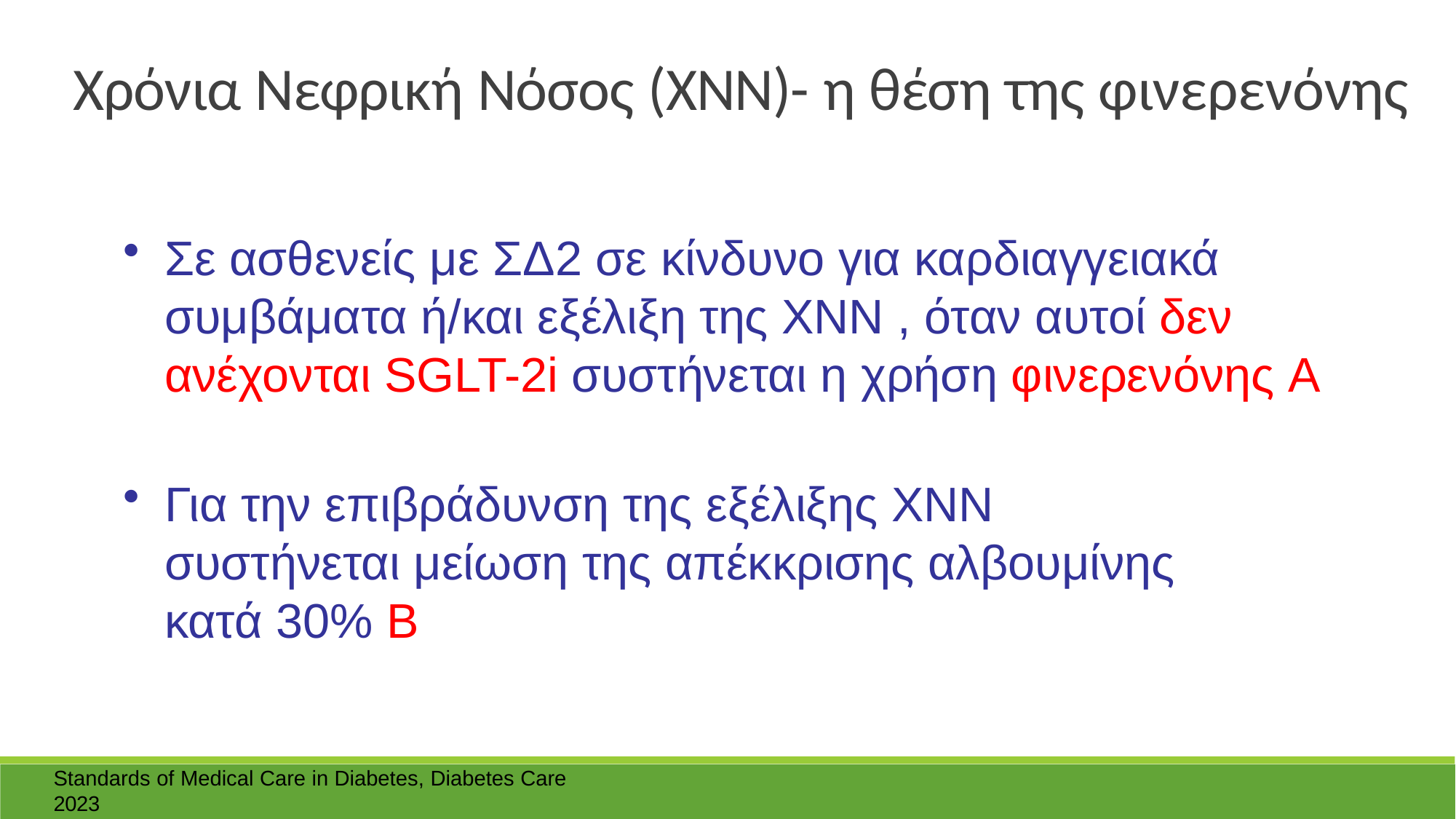

Χρόνια Νεφρική Νόσος (ΧΝΝ)- η θέση της φινερενόνης
Σε ασθενείς με ΣΔ2 σε κίνδυνο για καρδιαγγειακά συμβάματα ή/και εξέλιξη της ΧΝΝ , όταν αυτοί δεν ανέχονται SGLT-2i συστήνεται η χρήση φινερενόνης Α

Για την επιβράδυνση της εξέλιξης ΧΝΝ συστήνεται μείωση της απέκκρισης αλβουμίνης κατά 30% Β
Standards of Medical Care in Diabetes, Diabetes Care 2023